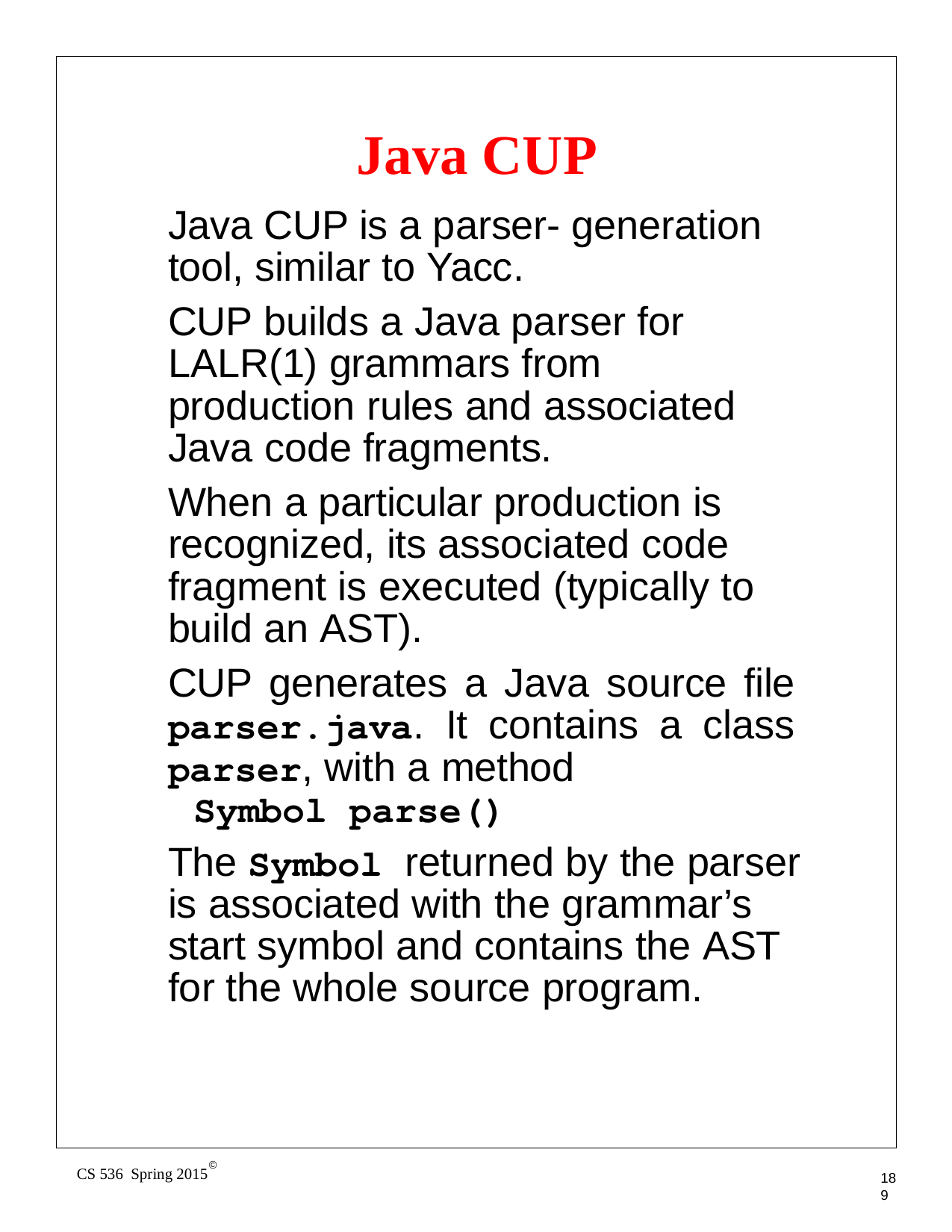

# Java CUP
Java CUP is a parser- generation tool, similar to Yacc.
CUP builds a Java parser for LALR(1) grammars from production rules and associated Java code fragments.
When a particular production is recognized, its associated code fragment is executed (typically to build an AST).
CUP generates a Java source file parser.java. It contains a class parser, with a method
Symbol parse()
The Symbol returned by the parser is associated with the grammar’s start symbol and contains the AST for the whole source program.
©
CS 536  Spring 2015
189